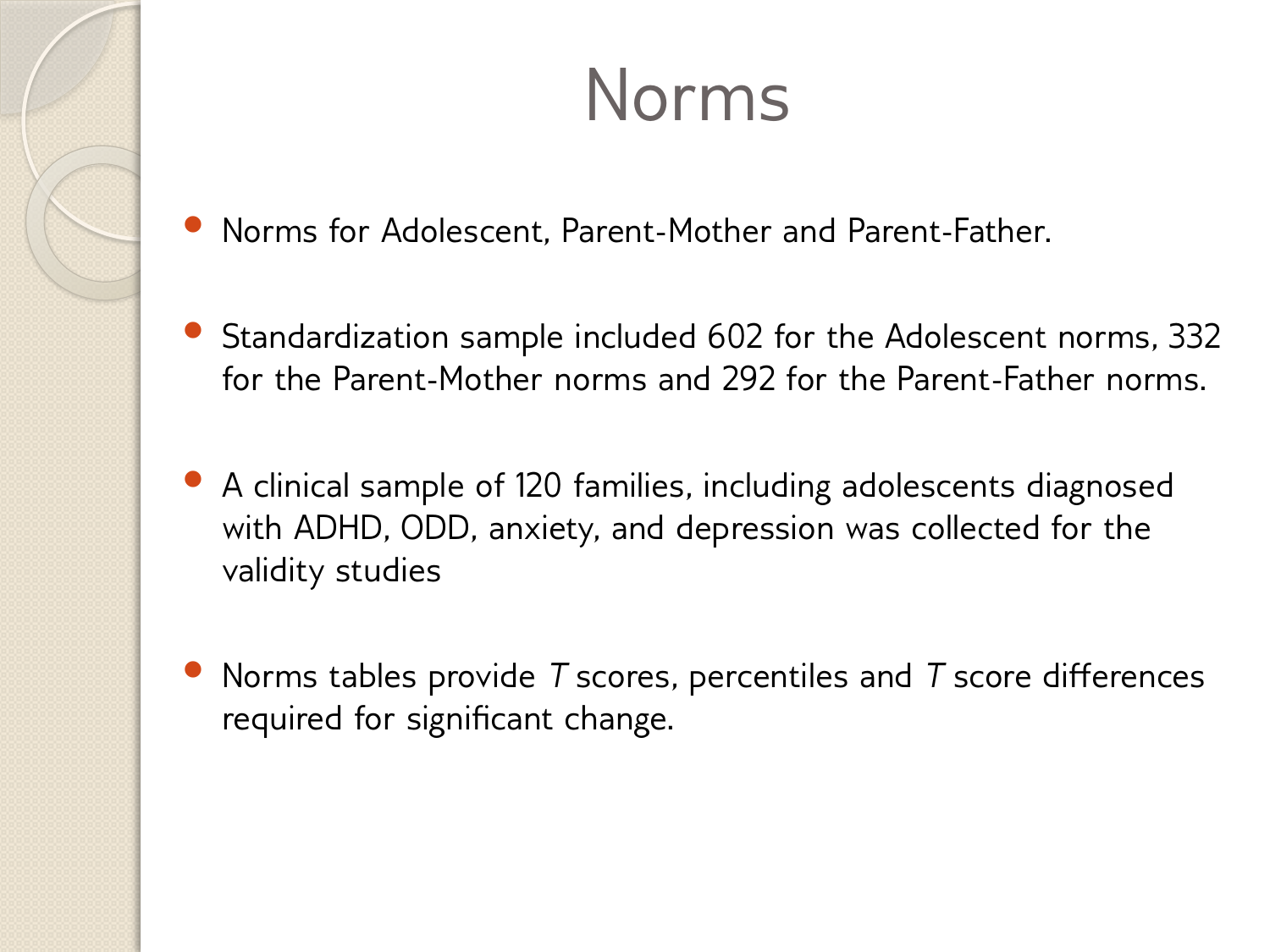

Norms
Norms for Adolescent, Parent-Mother and Parent-Father.

Standardization sample included 602 for the Adolescent norms, 332 for the Parent-Mother norms and 292 for the Parent-Father norms.

A clinical sample of 120 families, including adolescents diagnosed with ADHD, ODD, anxiety, and depression was collected for the validity studies

Norms tables provide T scores, percentiles and T score differences required for significant change.